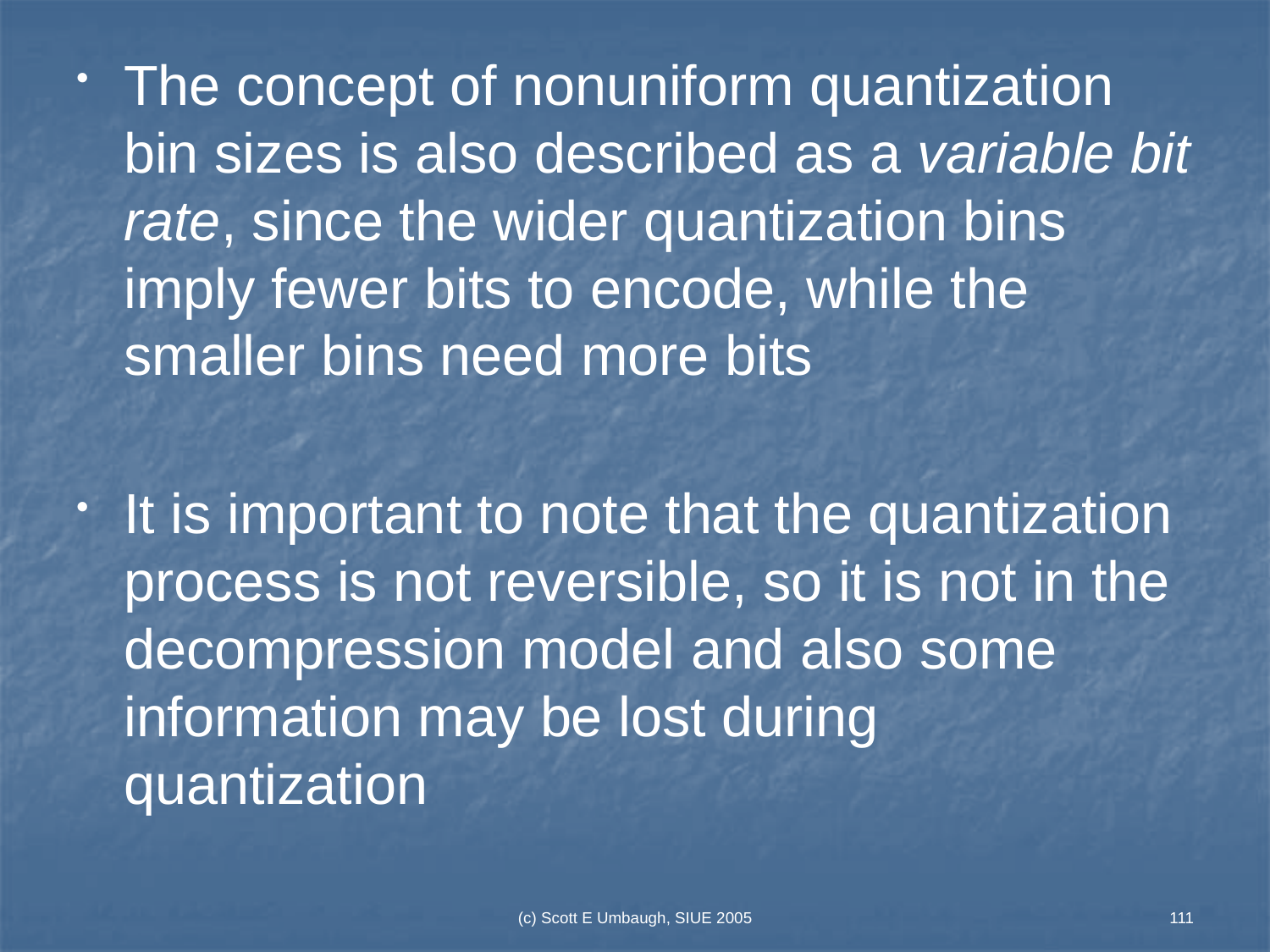

The concept of nonuniform quantization bin sizes is also described as a variable bit rate, since the wider quantization bins imply fewer bits to encode, while the smaller bins need more bits

It is important to note that the quantization process is not reversible, so it is not in the decompression model and also some information may be lost during quantization
(c) Scott E Umbaugh, SIUE 2005
111